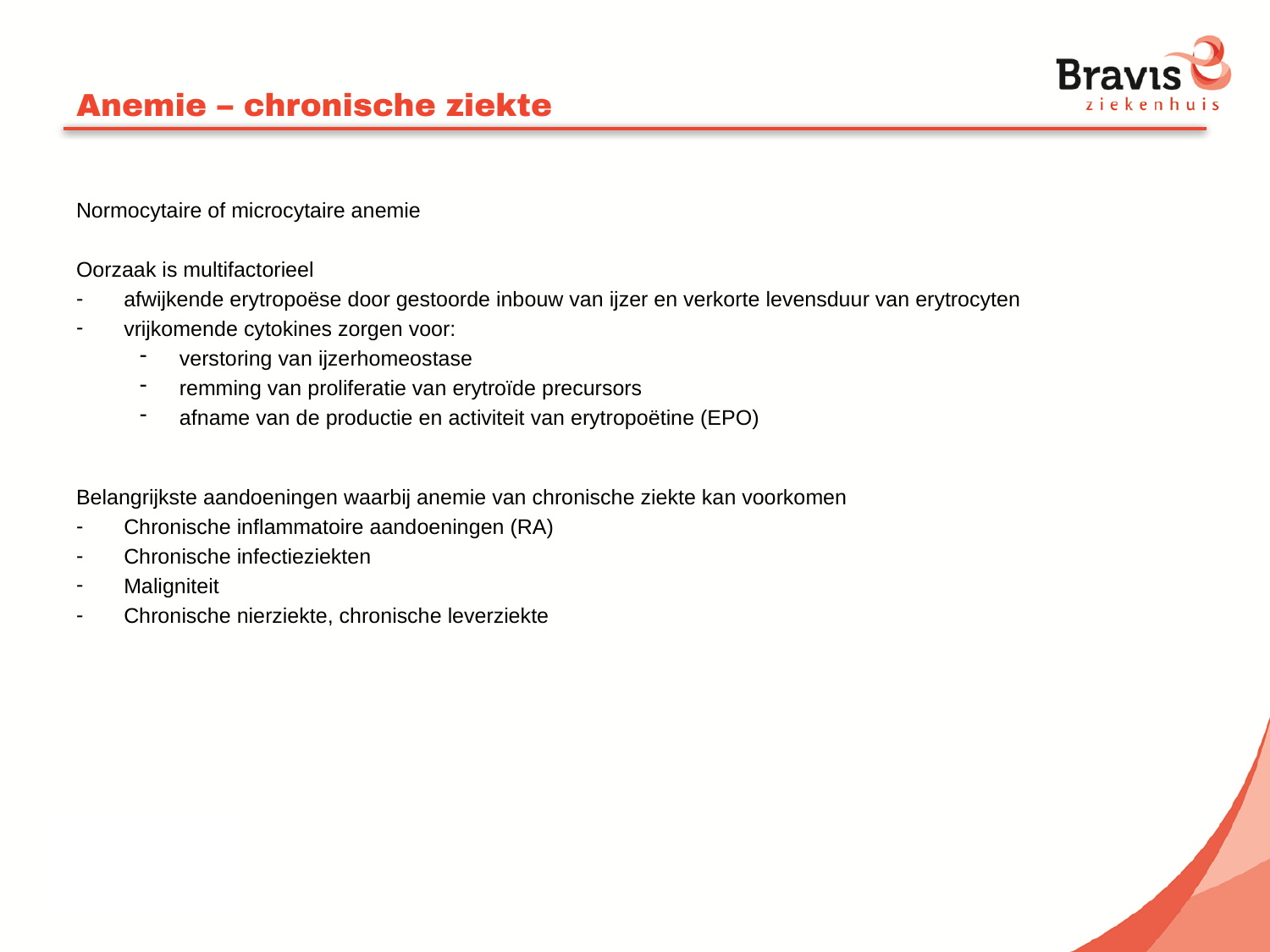

# Anemie – chronische ziekte
Normocytaire of microcytaire anemie

Oorzaak is multifactorieel
afwijkende erytropoëse door gestoorde inbouw van ijzer en verkorte levensduur van erytrocyten
vrijkomende cytokines zorgen voor:
verstoring van ijzerhomeostase
remming van proliferatie van erytroïde precursors
afname van de productie en activiteit van erytropoëtine (EPO)

Belangrijkste aandoeningen waarbij anemie van chronische ziekte kan voorkomen
Chronische inflammatoire aandoeningen (RA)
Chronische infectieziekten
Maligniteit
Chronische nierziekte, chronische leverziekte